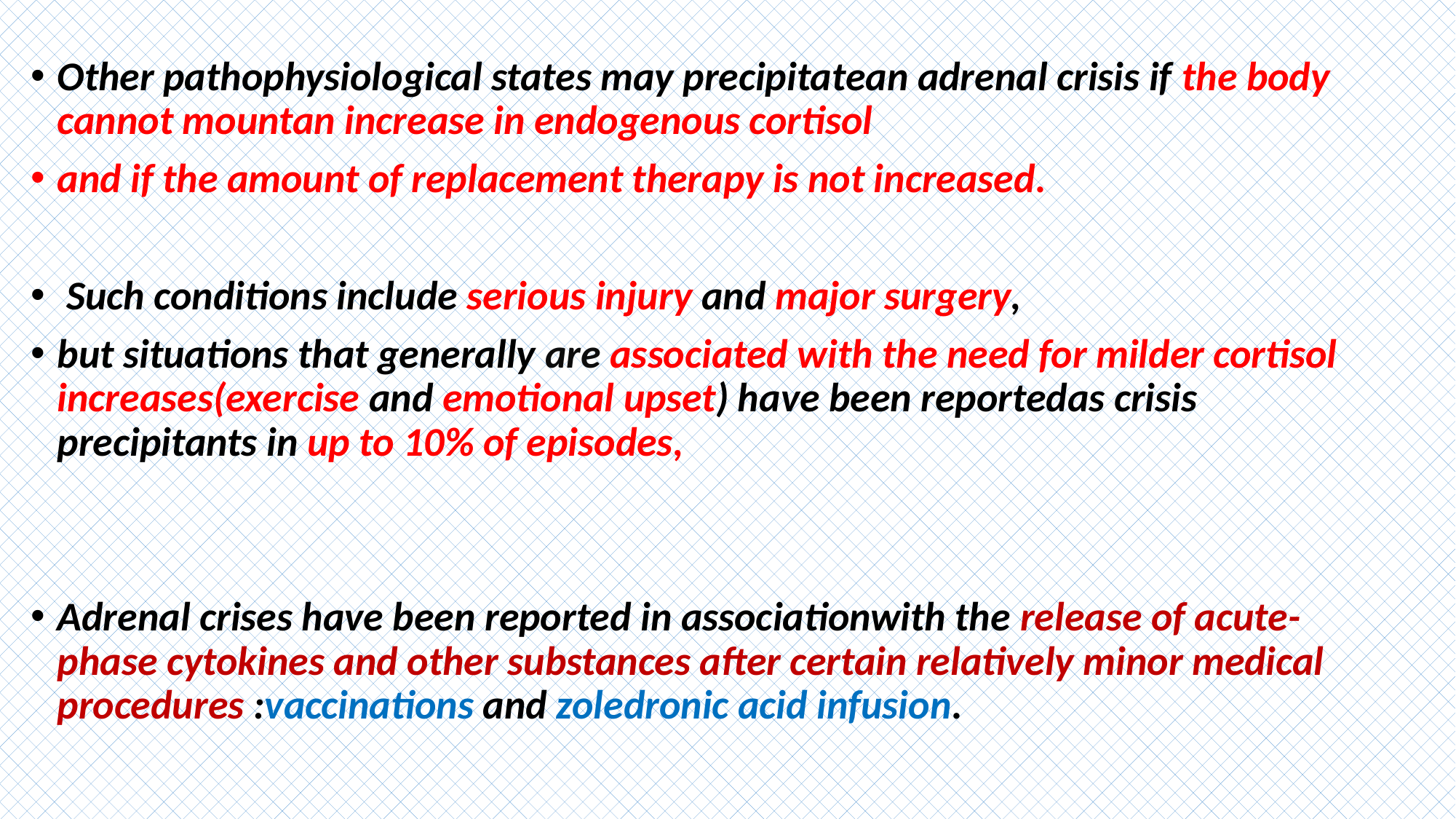

#
Other pathophysiological states may precipitatean adrenal crisis if the body cannot mountan increase in endogenous cortisol
and if the amount of replacement therapy is not increased.

 Such conditions include serious injury and major surgery,
but situations that generally are associated with the need for milder cortisol increases(exercise and emotional upset) have been reportedas crisis precipitants in up to 10% of episodes,

Adrenal crises have been reported in associationwith the release of acute-phase cytokines and other substances after certain relatively minor medical procedures :vaccinations and zoledronic acid infusion.